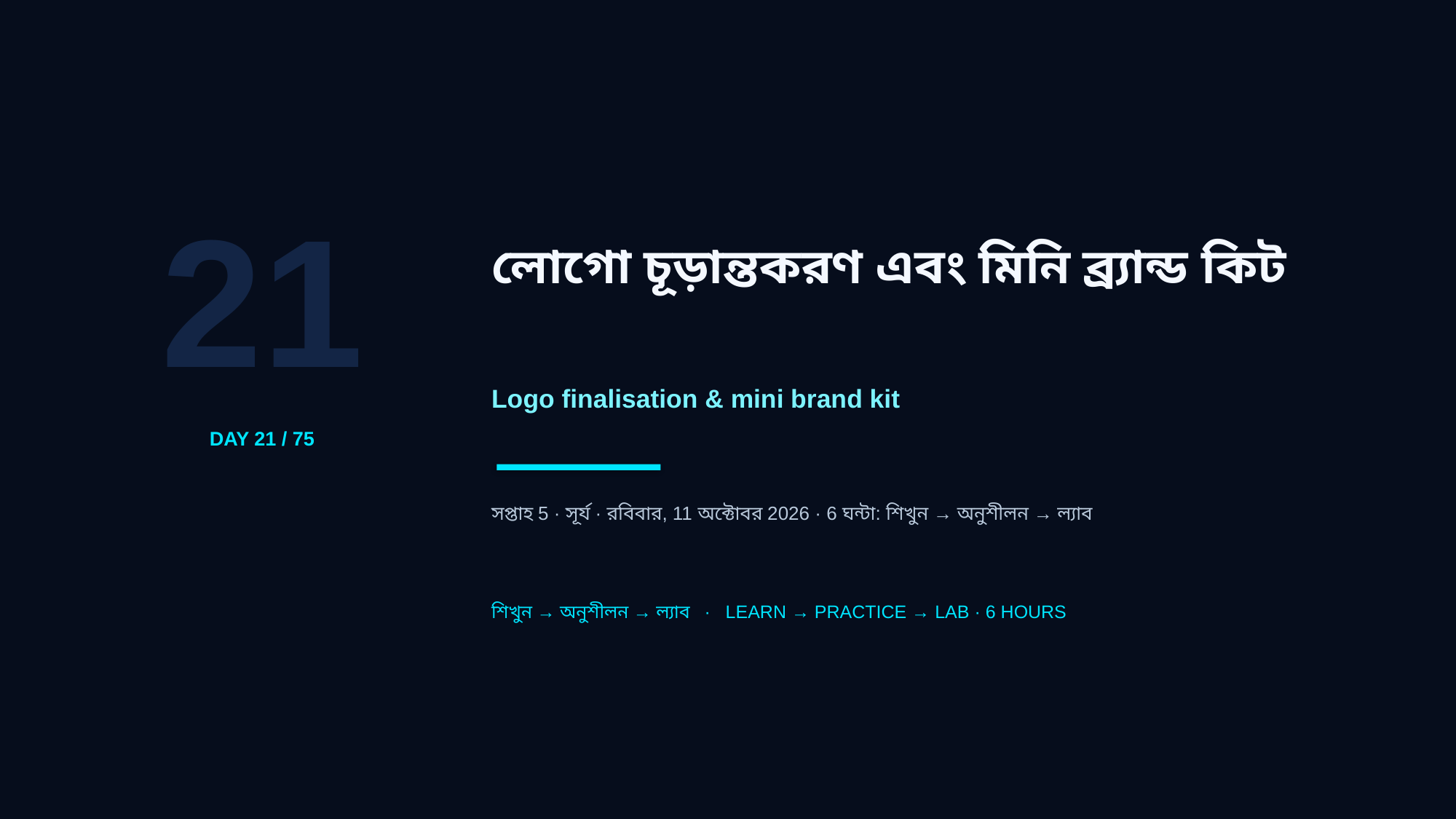

21
লোগো চূড়ান্তকরণ এবং মিনি ব্র্যান্ড কিট
Logo finalisation & mini brand kit
DAY 21 / 75

সপ্তাহ 5 · সূর্য · রবিবার, 11 অক্টোবর 2026 · 6 ঘন্টা: শিখুন → অনুশীলন → ল্যাব
শিখুন → অনুশীলন → ল্যাব   ·   LEARN → PRACTICE → LAB · 6 HOURS